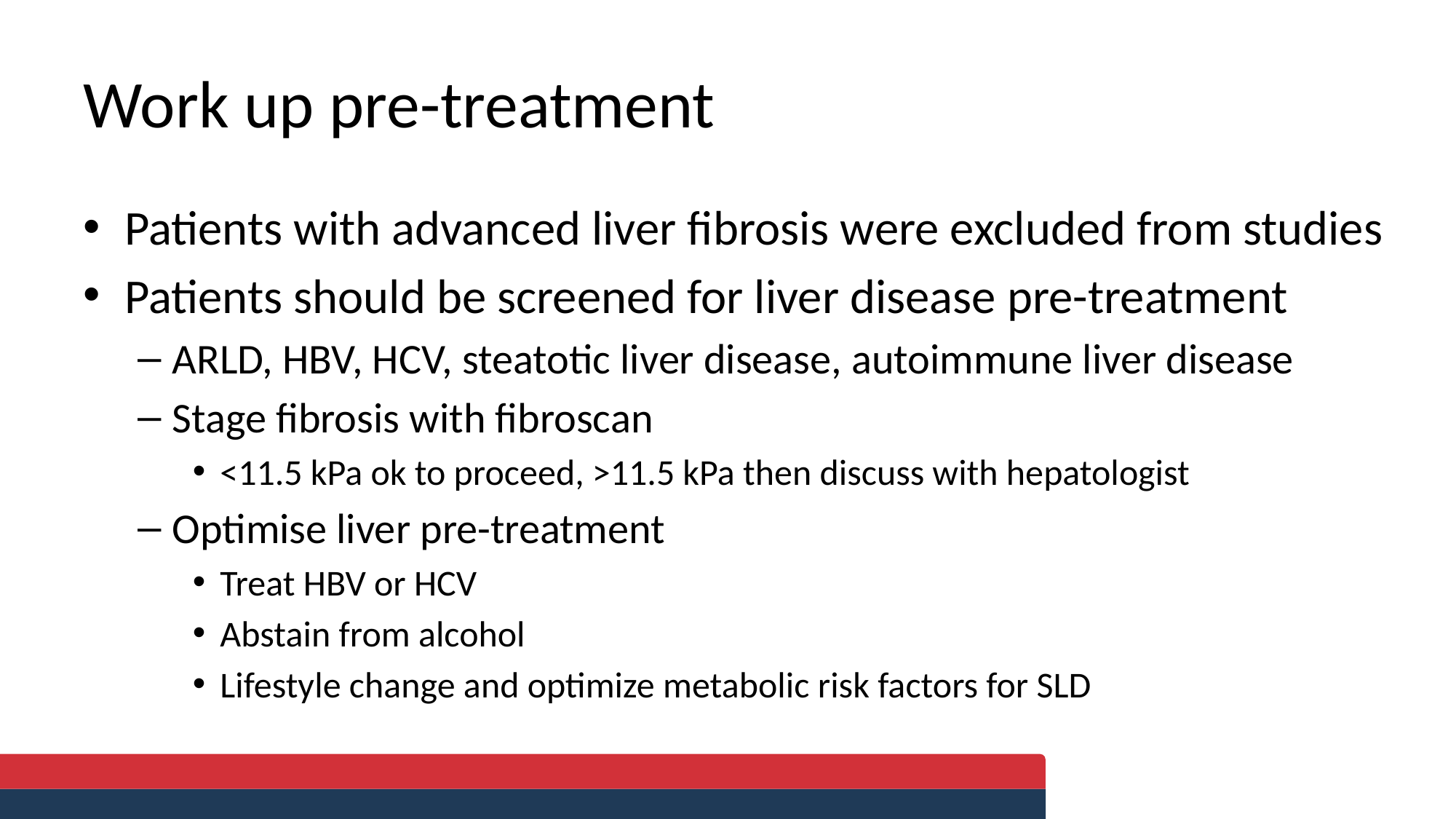

# Work up pre-treatment
Patients with advanced liver fibrosis were excluded from studies
Patients should be screened for liver disease pre-treatment
ARLD, HBV, HCV, steatotic liver disease, autoimmune liver disease
Stage fibrosis with fibroscan
<11.5 kPa ok to proceed, >11.5 kPa then discuss with hepatologist
Optimise liver pre-treatment
Treat HBV or HCV
Abstain from alcohol
Lifestyle change and optimize metabolic risk factors for SLD